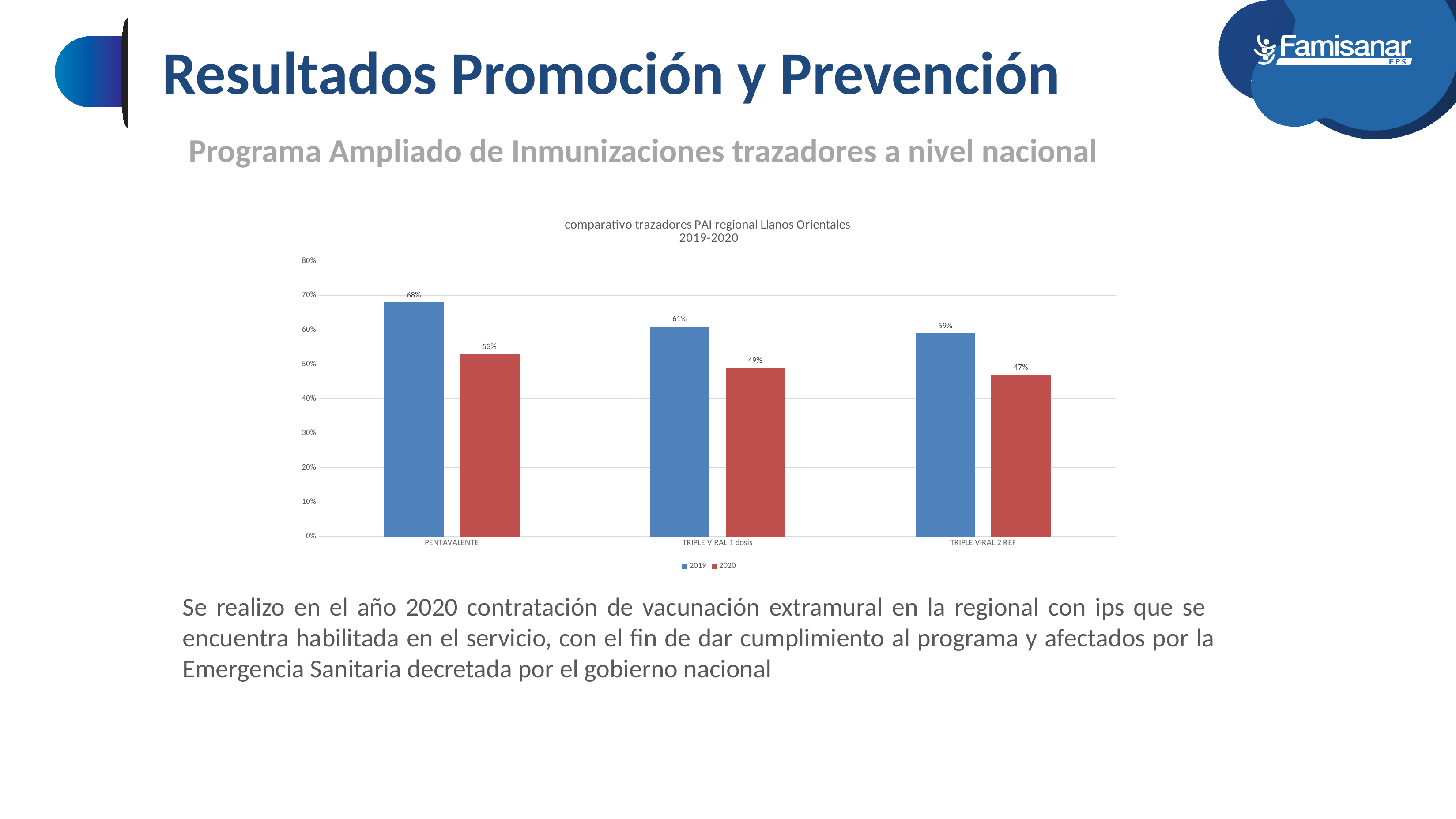

# Resultados Promoción y Prevención

Programa Ampliado de Inmunizaciones trazadores a nivel nacional

### Chart: comparativo trazadores PAI regional Llanos Orientales
2019-2020

| Category |  |  |
|---|---|---|
| PENTAVALENTE | 0.68 | 0.53 |
| TRIPLE VIRAL 1 dosis | 0.6100000000000007 | 0.4900000000000003 |
| TRIPLE VIRAL 2 REF | 0.59 | 0.4700000000000001 |
Se realizo en el año 2020 contratación de vacunación extramural en la regional con ips que se  encuentra habilitada en el servicio, con el fin de dar cumplimiento al programa y afectados por la Emergencia Sanitaria decretada por el gobierno nacional